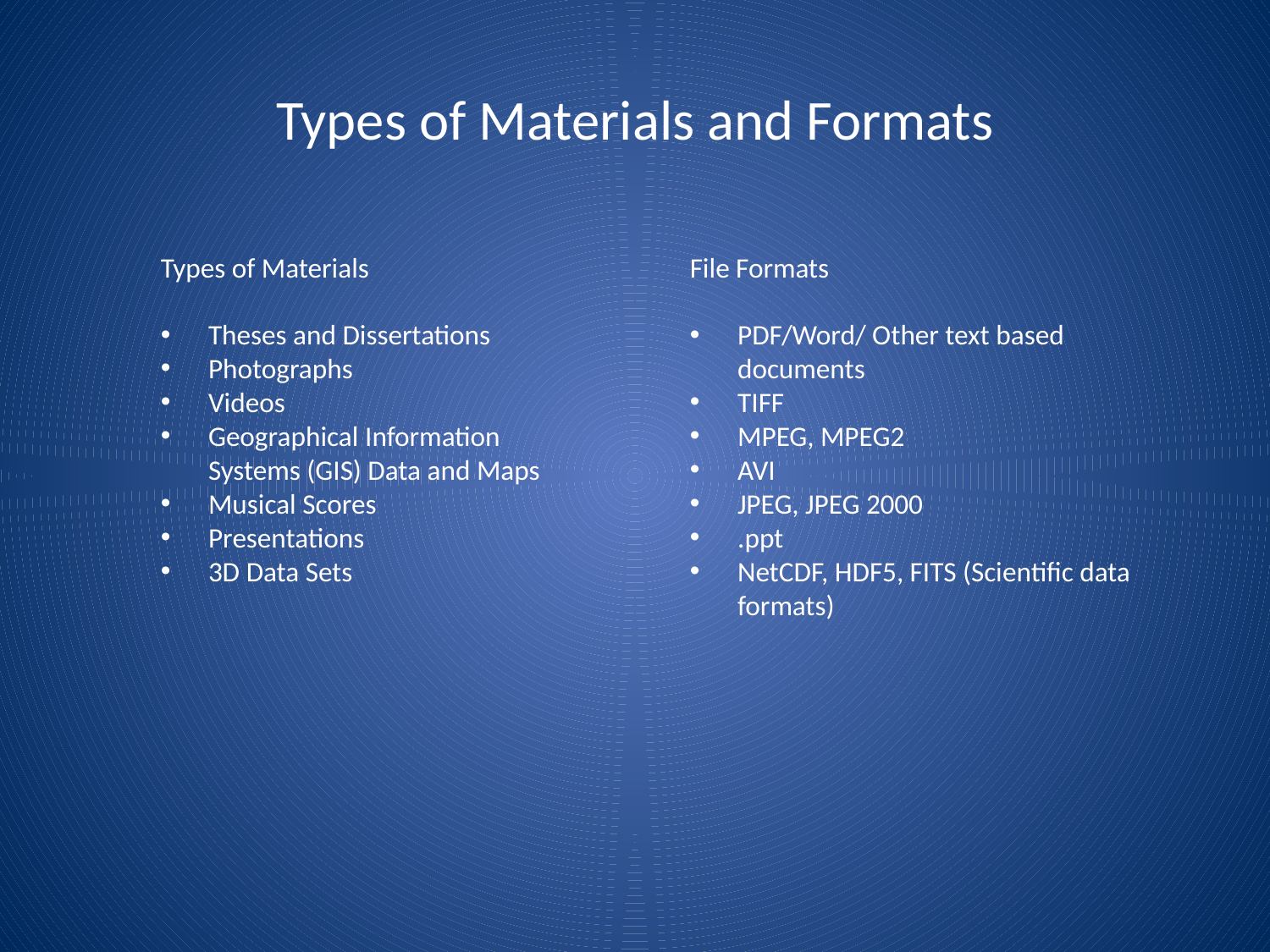

# Types of Materials and Formats
Types of Materials

Theses and Dissertations
Photographs
Videos
Geographical Information Systems (GIS) Data and Maps
Musical Scores
Presentations
3D Data Sets

File Formats

PDF/Word/ Other text based documents
TIFF
MPEG, MPEG2
AVI
JPEG, JPEG 2000
.ppt
NetCDF, HDF5, FITS (Scientific data formats)